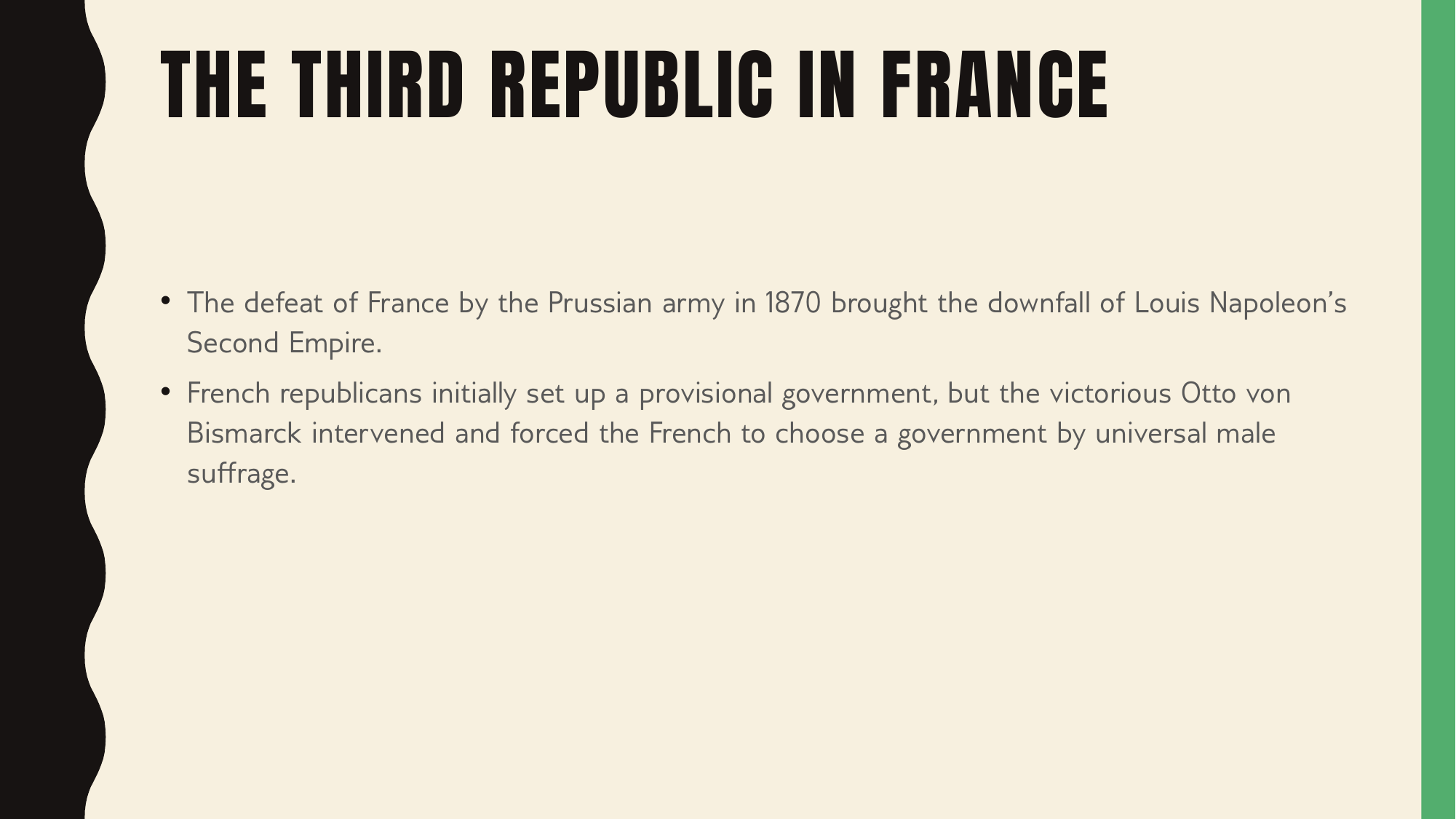

# The third Republic in France
The defeat of France by the Prussian army in 1870 brought the downfall of Louis Napoleon’s Second Empire.
French republicans initially set up a provisional government, but the victorious Otto von Bismarck intervened and forced the French to choose a government by universal male suffrage.